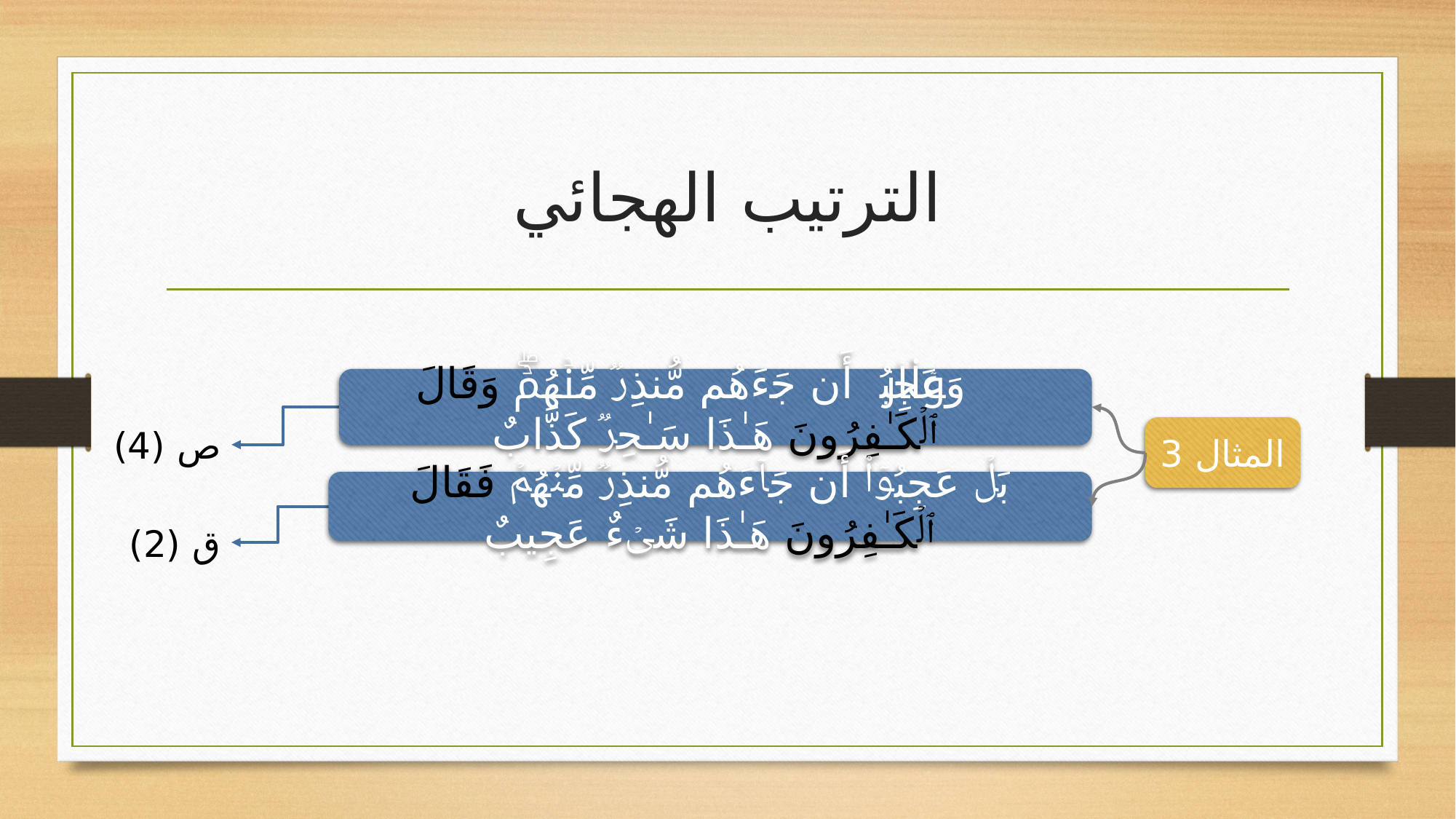

# الترتيب الهجائي
وَعَجِبُوۤا۟ أَن جَاۤءَهُم مُّنذِرࣱ مِّنۡهُمۡۖ وَقَالَ ٱلۡكَـٰفِرُونَ هَـٰذَا سَـٰحِرࣱ كَذَّابٌ
بَلۡ عَجِبُوۤا۟ أَن جَاۤءَهُم مُّنذِرࣱ مِّنۡهُمۡ فَقَالَ ٱلۡكَـٰفِرُونَ هَـٰذَا شَیۡءٌ عَجِیبٌ
المثال 3
ص (4)
ق (2)